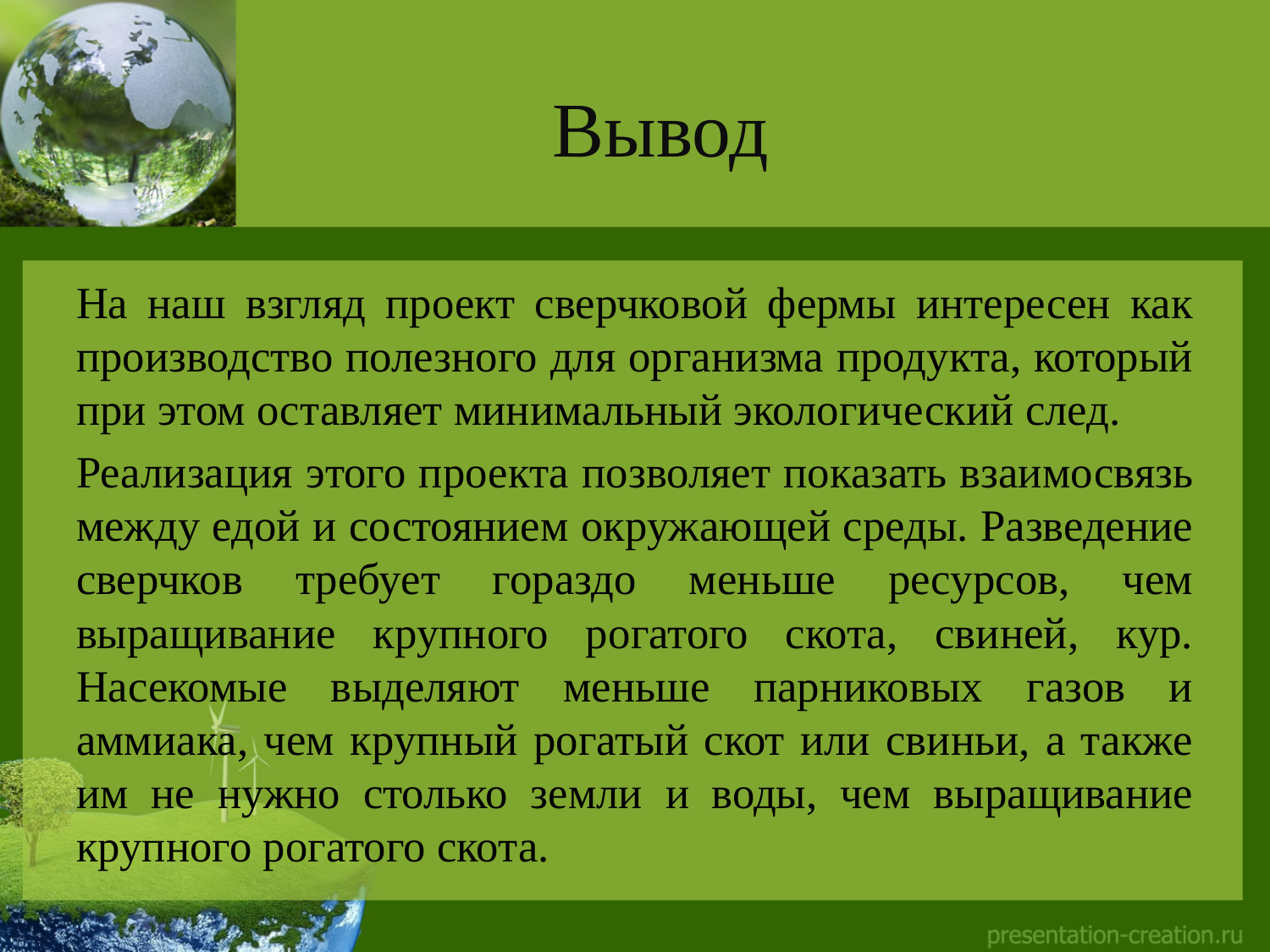

# Вывод
На наш взгляд проект сверчковой фермы интересен как производство полезного для организма продукта, который при этом оставляет минимальный экологический след.
Реализация этого проекта позволяет показать взаимосвязь между едой и состоянием окружающей среды. Разведение сверчков требует гораздо меньше ресурсов, чем выращивание крупного рогатого скота, свиней, кур. Насекомые выделяют меньше парниковых газов и аммиака, чем крупный рогатый скот или свиньи, а также им не нужно столько земли и воды, чем выращивание крупного рогатого скота.